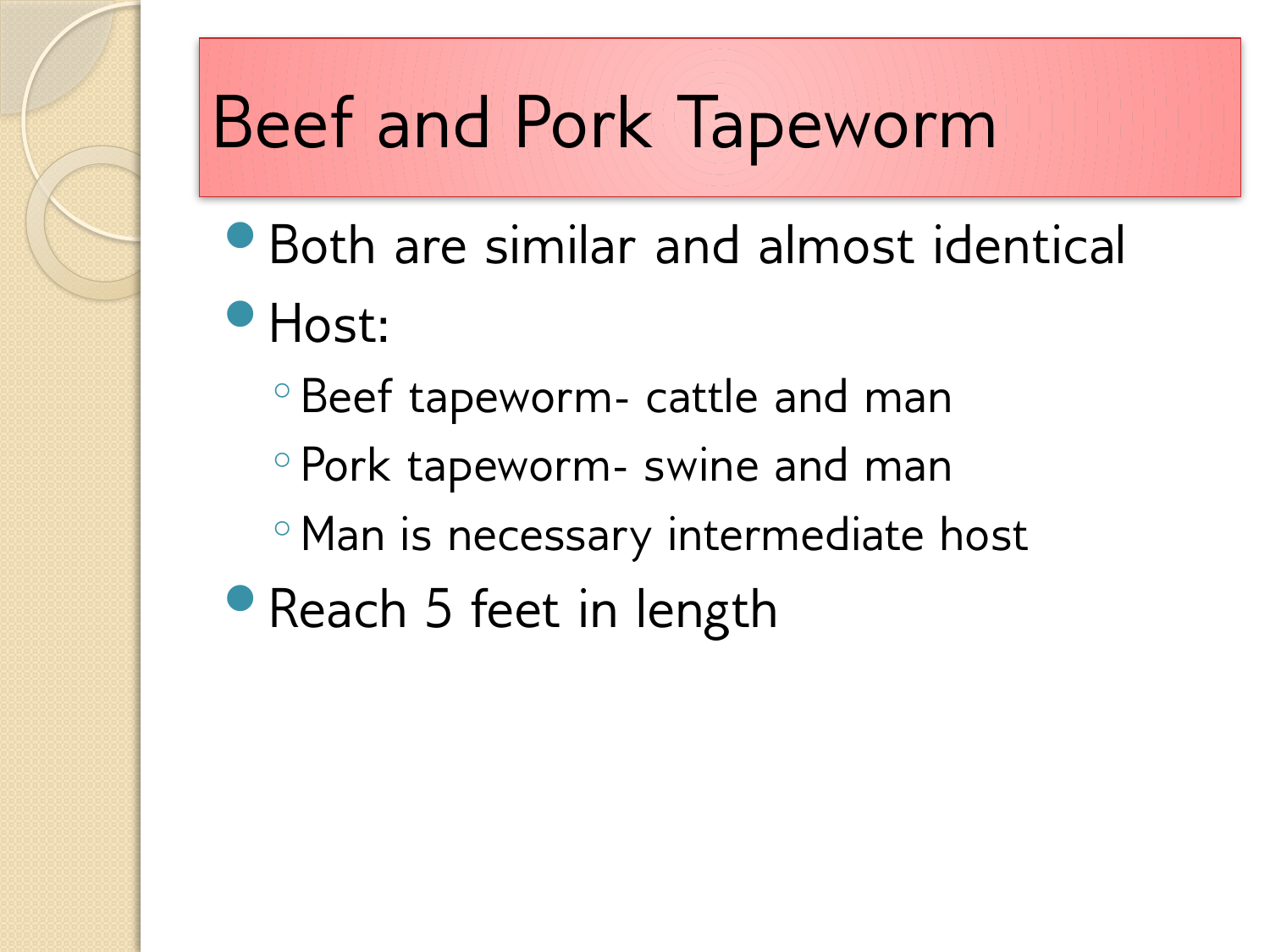

# Beef and Pork Tapeworm
Both are similar and almost identical
Host:
Beef tapeworm- cattle and man
Pork tapeworm- swine and man
Man is necessary intermediate host
Reach 5 feet in length